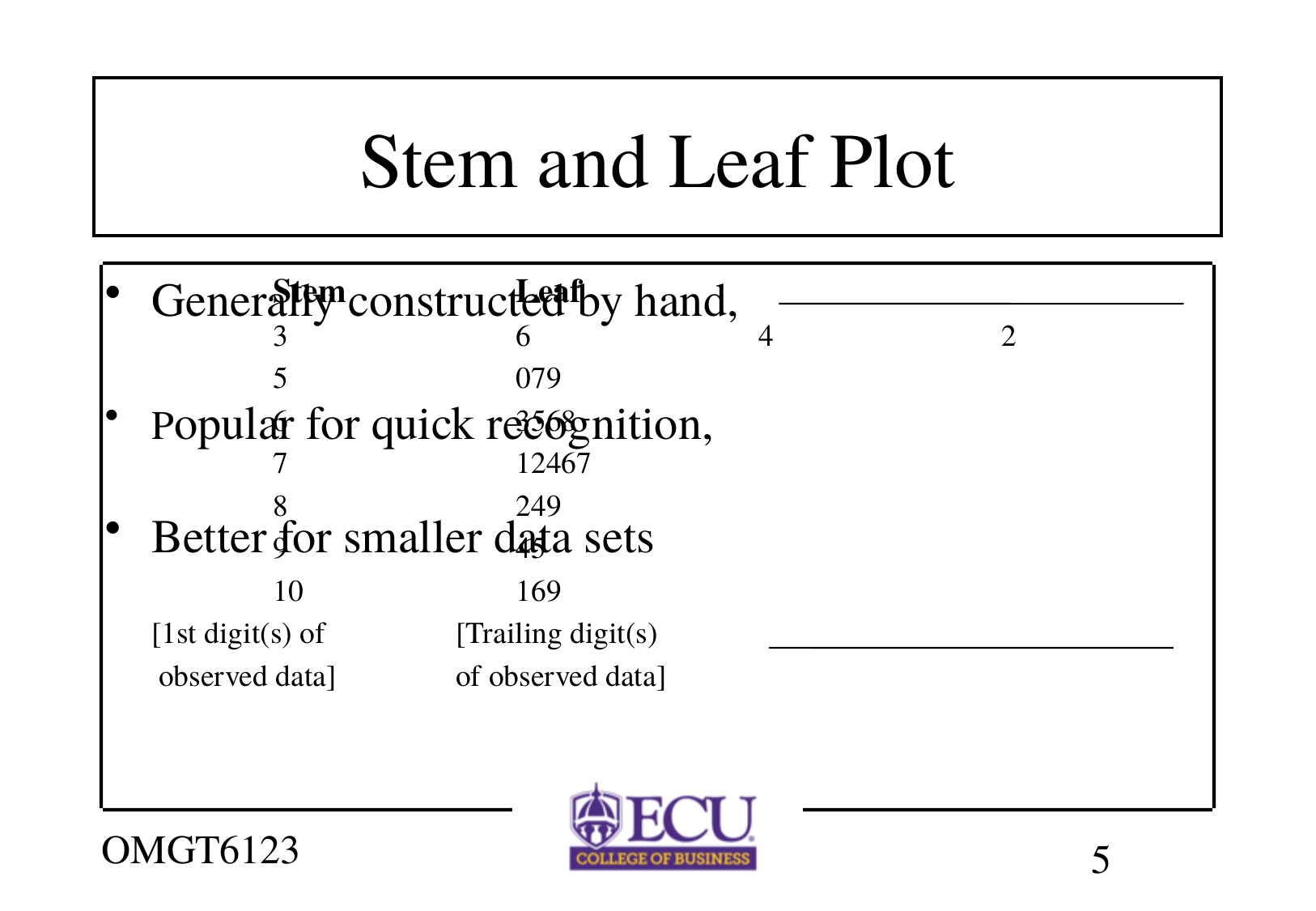

# Stem and Leaf Plot
Generally constructed by hand,

Popular for quick recognition,

Better for smaller data sets

		Stem		Leaf
		3		6		4		2
		5		079
		6		3568
		7		12467
		8		249
		9		45
		10		169
	[1st digit(s) of	        [Trailing digit(s)
       observed data] 	        of observed data]